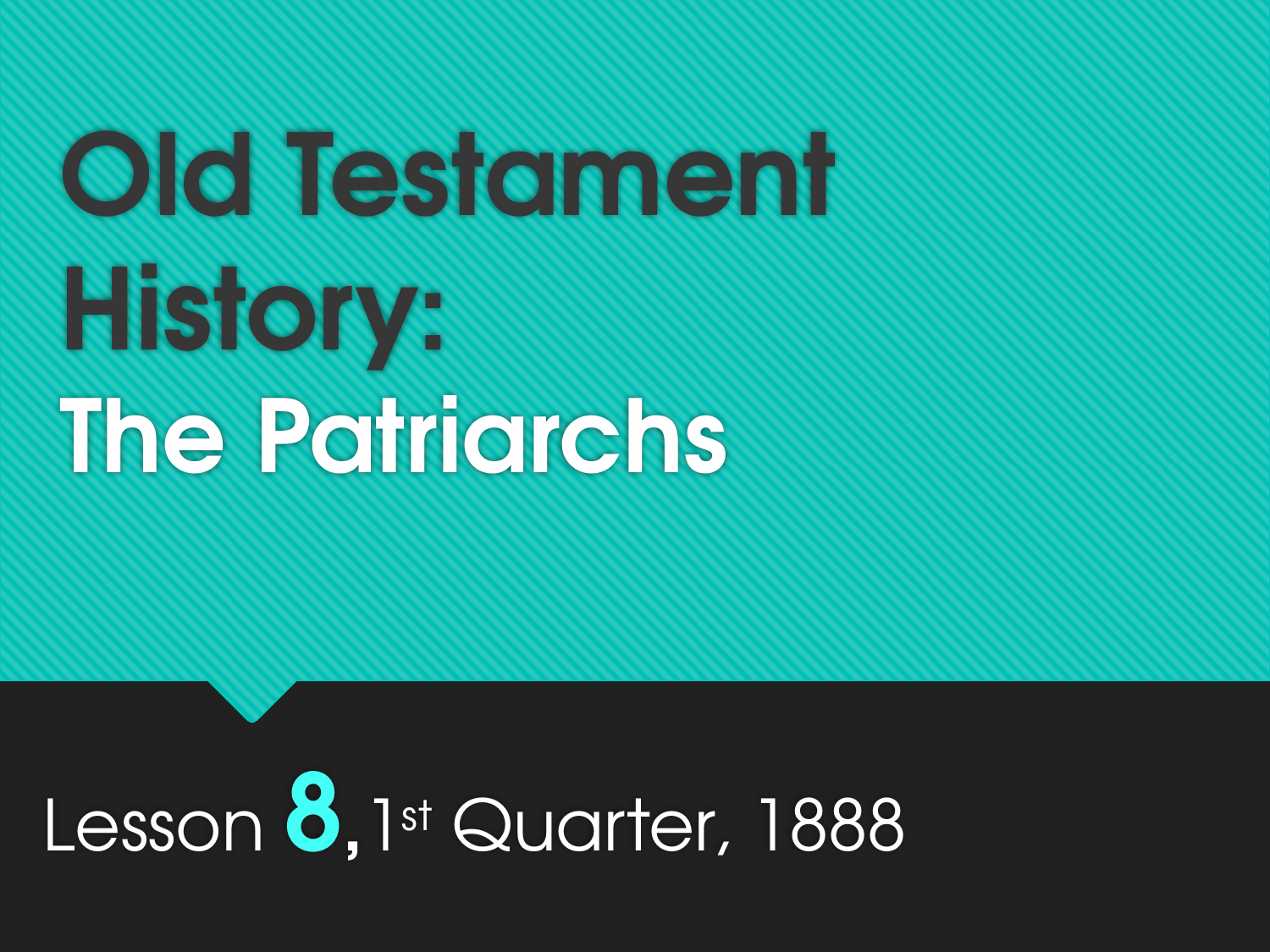

# Old Testament History: The Patriarchs
Lesson 8,1st Quarter, 1888